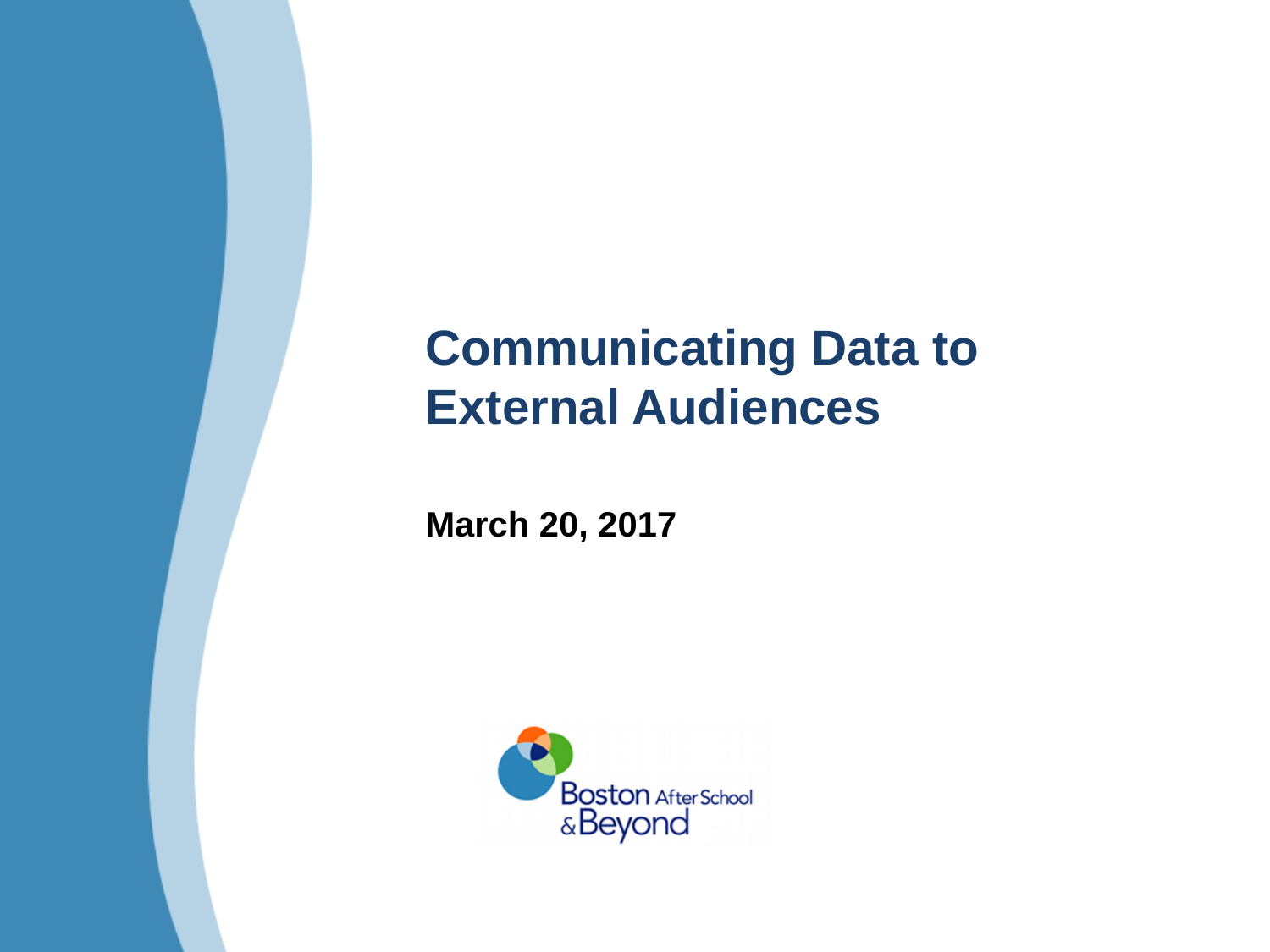

# Communicating Data to External Audiences March 20, 2017